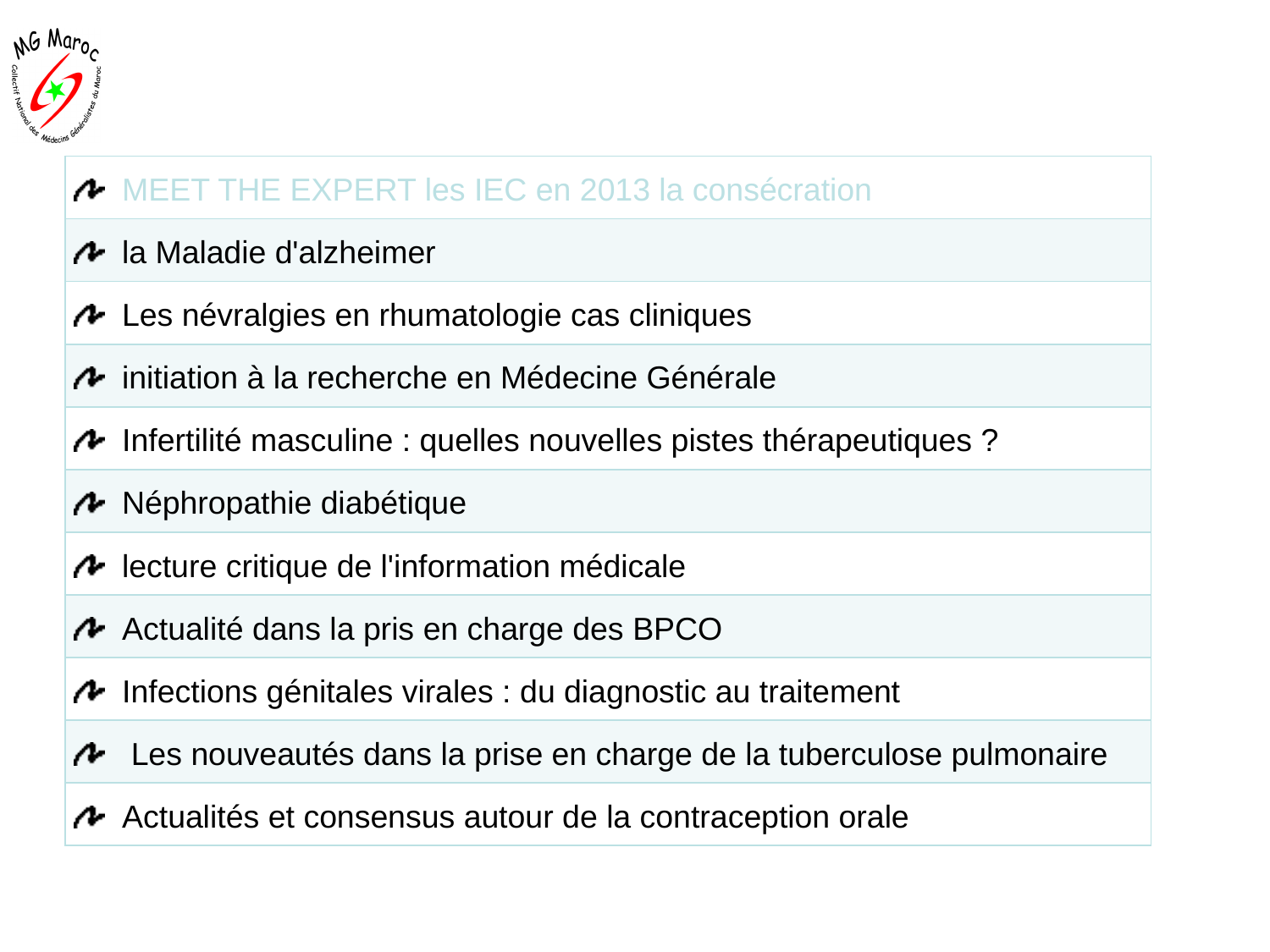

| MEET THE EXPERT les IEC en 2013 la consécration |
| --- |
| la Maladie d'alzheimer |
| Les névralgies en rhumatologie cas cliniques |
| initiation à la recherche en Médecine Générale |
| Infertilité masculine : quelles nouvelles pistes thérapeutiques ? |
| Néphropathie diabétique |
| lecture critique de l'information médicale |
| Actualité dans la pris en charge des BPCO |
| Infections génitales virales : du diagnostic au traitement |
| Les nouveautés dans la prise en charge de la tuberculose pulmonaire |
| Actualités et consensus autour de la contraception orale |